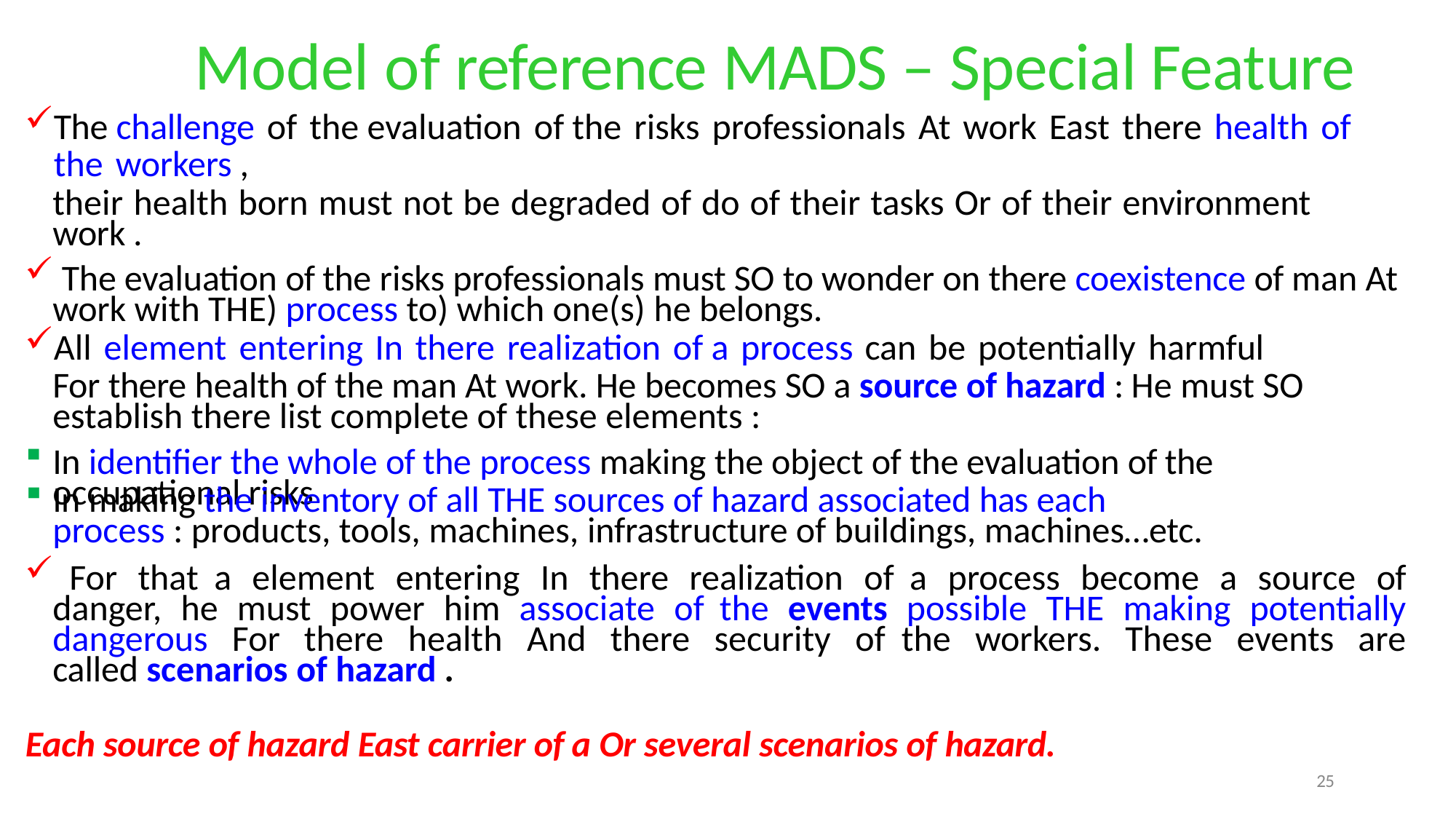

# Model of reference MADS – Special Feature
The challenge of the evaluation of the risks professionals At work East there health of the workers ,
their health born must not be degraded of do of their tasks Or of their environment work .
 The evaluation of the risks professionals must SO to wonder on there coexistence of man​ At work with THE) process to) which one(s) he belongs.
All element entering In there realization of a process can be potentially harmful
For there health of the man At work. He becomes SO a source of hazard : He must SO establish there list complete of these elements :
In identifier the whole of the process making the object of the evaluation of the occupational risks
In making the inventory of all THE sources of hazard associated has each
process : products, tools, machines, infrastructure of buildings, machines…etc.
 For that a element entering In there realization of a process become a source of danger, he must power him associate of the events possible THE making potentially dangerous For there health And there security of the workers. These events are called scenarios of hazard .
Each source of hazard East carrier of a Or several scenarios of hazard.
25